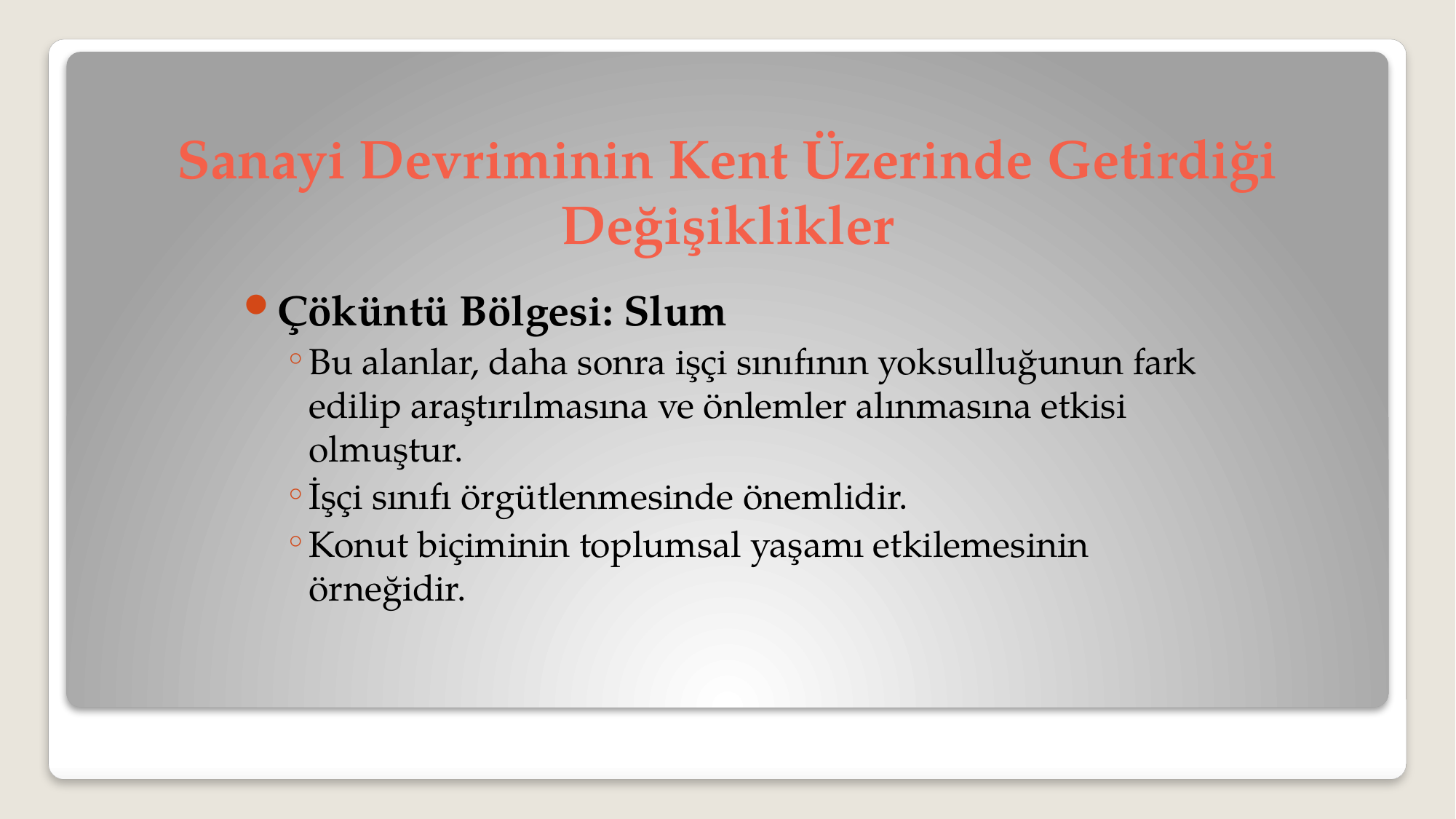

# Sanayi Devriminin Kent Üzerinde Getirdiği Değişiklikler

Çöküntü Bölgesi: Slum
Bu alanlar, daha sonra işçi sınıfının yoksulluğunun fark edilip araştırılmasına ve önlemler alınmasına etkisi olmuştur.
İşçi sınıfı örgütlenmesinde önemlidir.
Konut biçiminin toplumsal yaşamı etkilemesinin örneğidir.